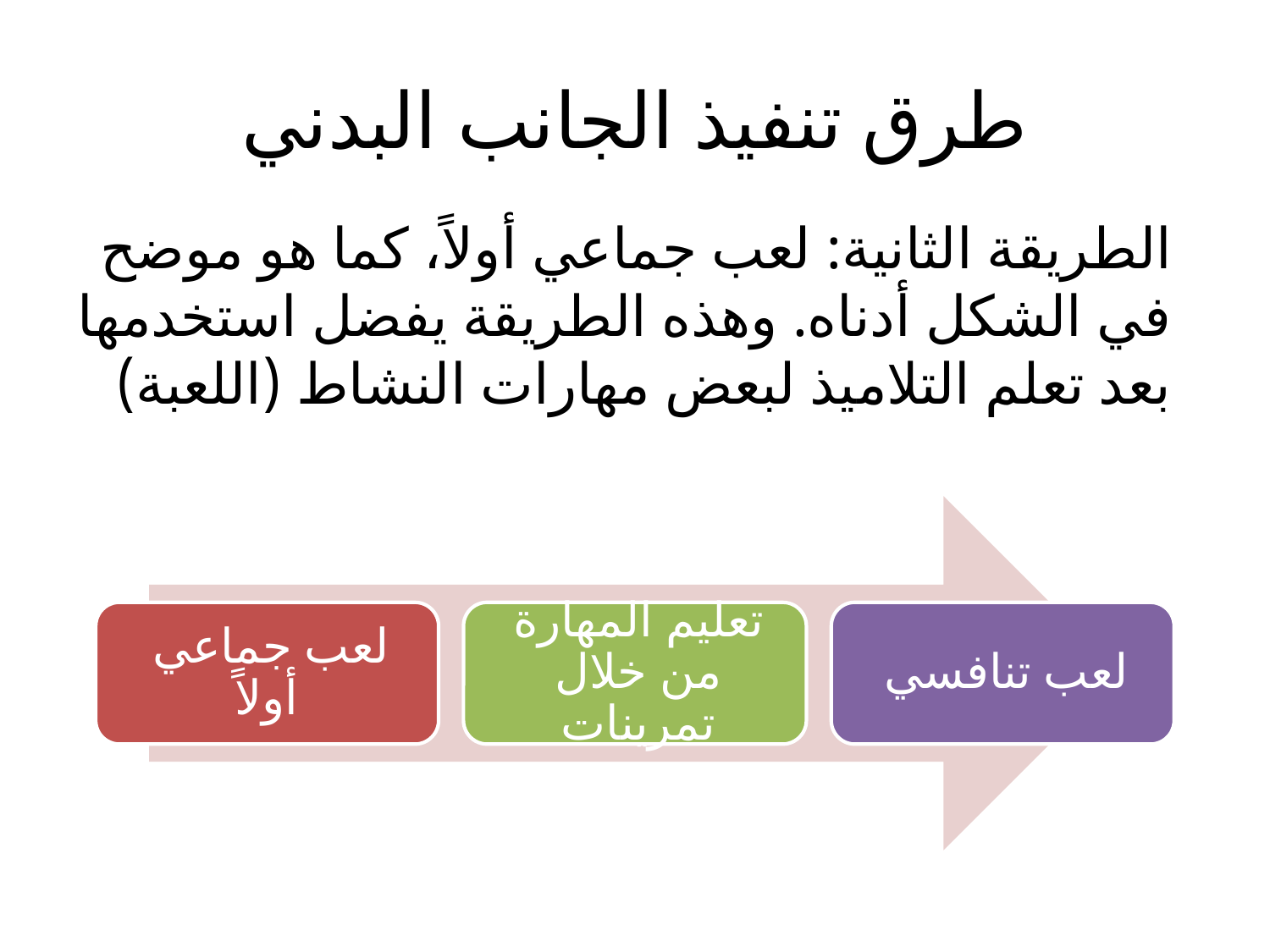

# طرق تنفيذ الجانب البدني
الطريقة الثانية: لعب جماعي أولاً، كما هو موضح في الشكل أدناه. وهذه الطريقة يفضل استخدمها بعد تعلم التلاميذ لبعض مهارات النشاط (اللعبة)
لعب جماعي أولاً
تعليم المهارة من خلال تمرينات
لعب تنافسي